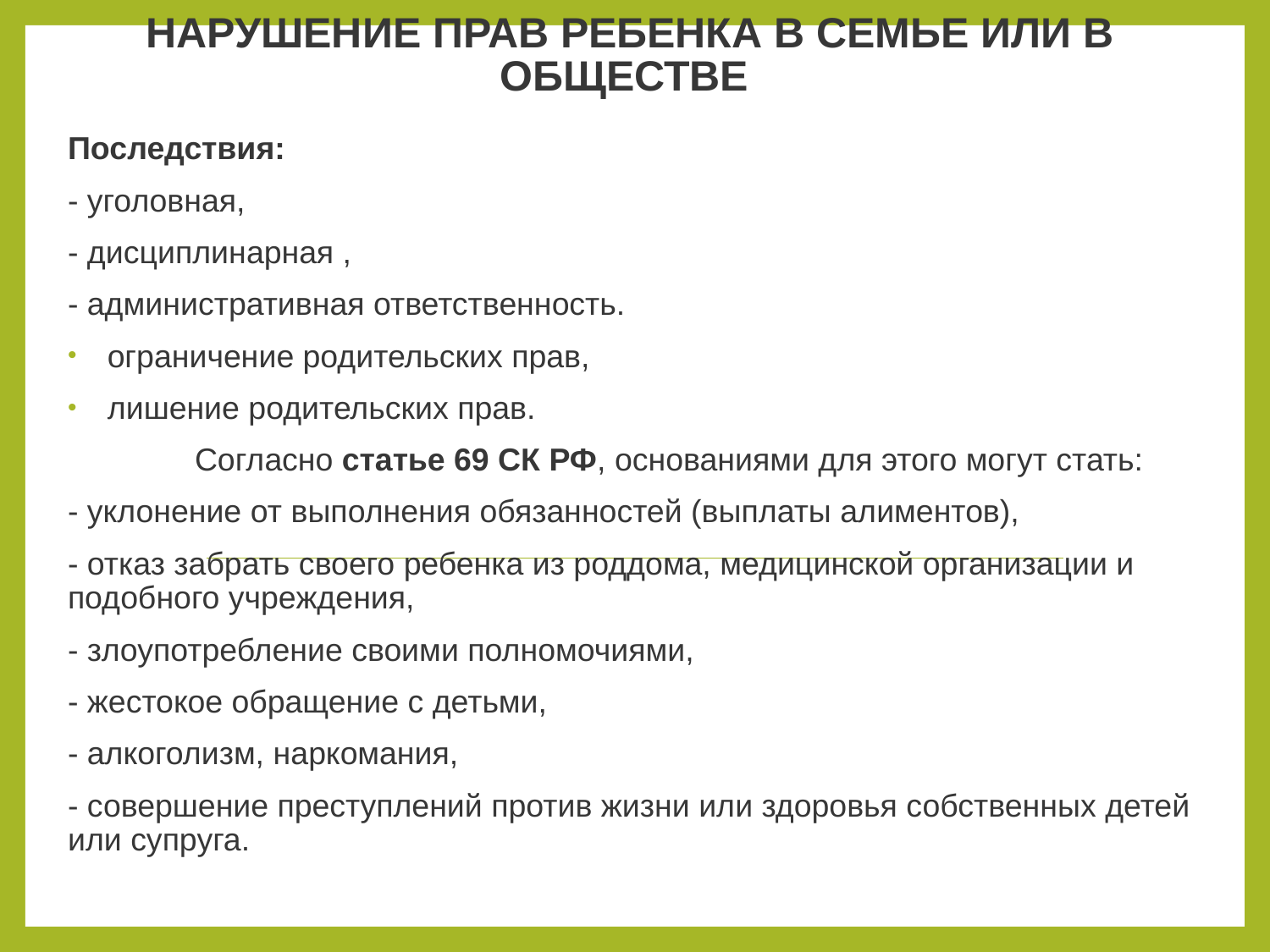

# Нарушение прав ребенка в семье или в обществе
Последствия:
- уголовная,
- дисциплинарная ,
- административная ответственность.
ограничение родительских прав,
лишение родительских прав.
	Согласно статье 69 СК РФ, основаниями для этого могут стать:
- уклонение от выполнения обязанностей (выплаты алиментов),
- отказ забрать своего ребенка из роддома, медицинской организации и подобного учреждения,
- злоупотребление своими полномочиями,
- жестокое обращение с детьми,
- алкоголизм, наркомания,
- совершение преступлений против жизни или здоровья собственных детей или супруга.